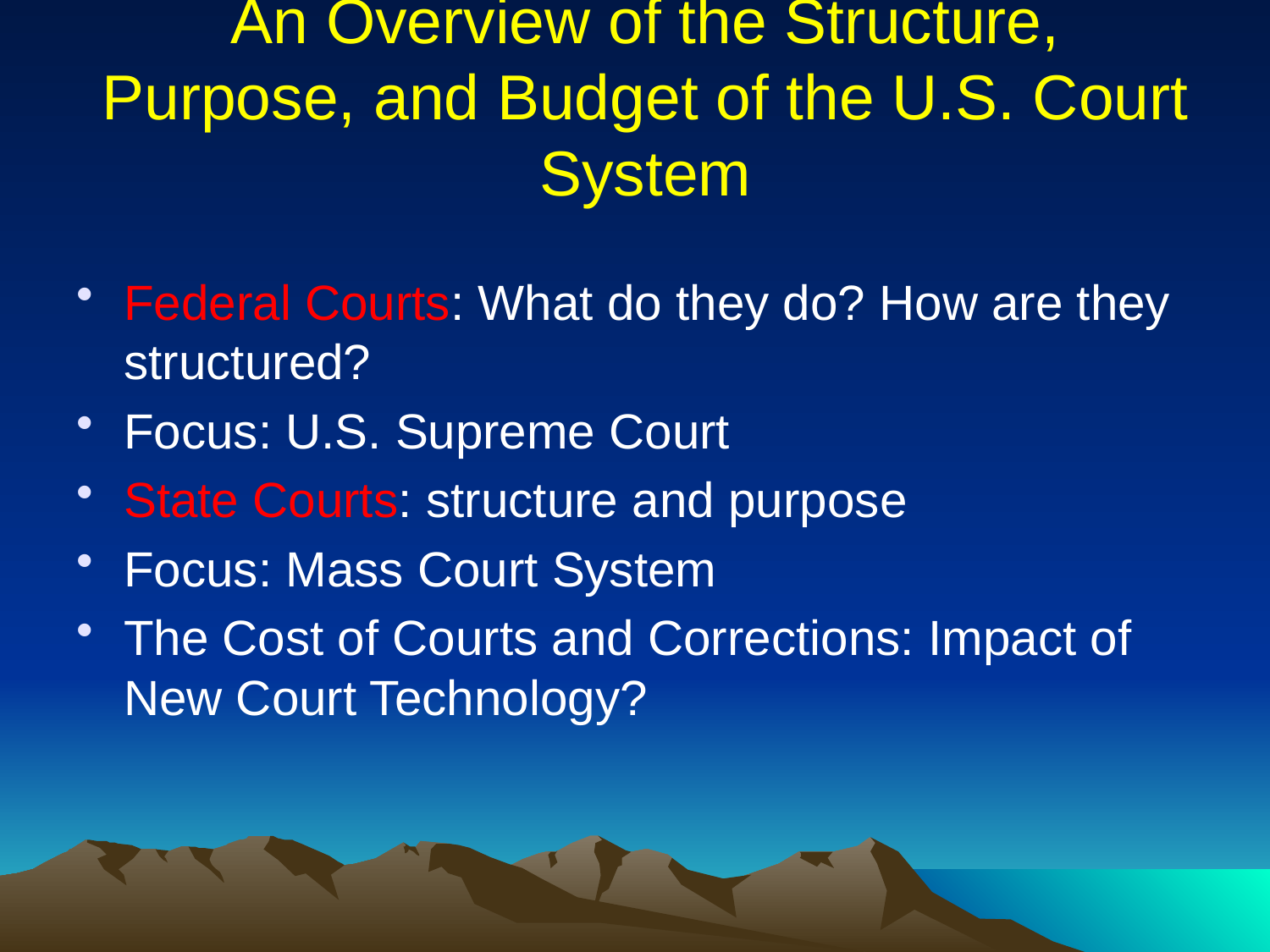

# An Overview of the Structure, Purpose, and Budget of the U.S. Court System
Federal Courts: What do they do? How are they structured?
Focus: U.S. Supreme Court
State Courts: structure and purpose
Focus: Mass Court System
The Cost of Courts and Corrections: Impact of New Court Technology?